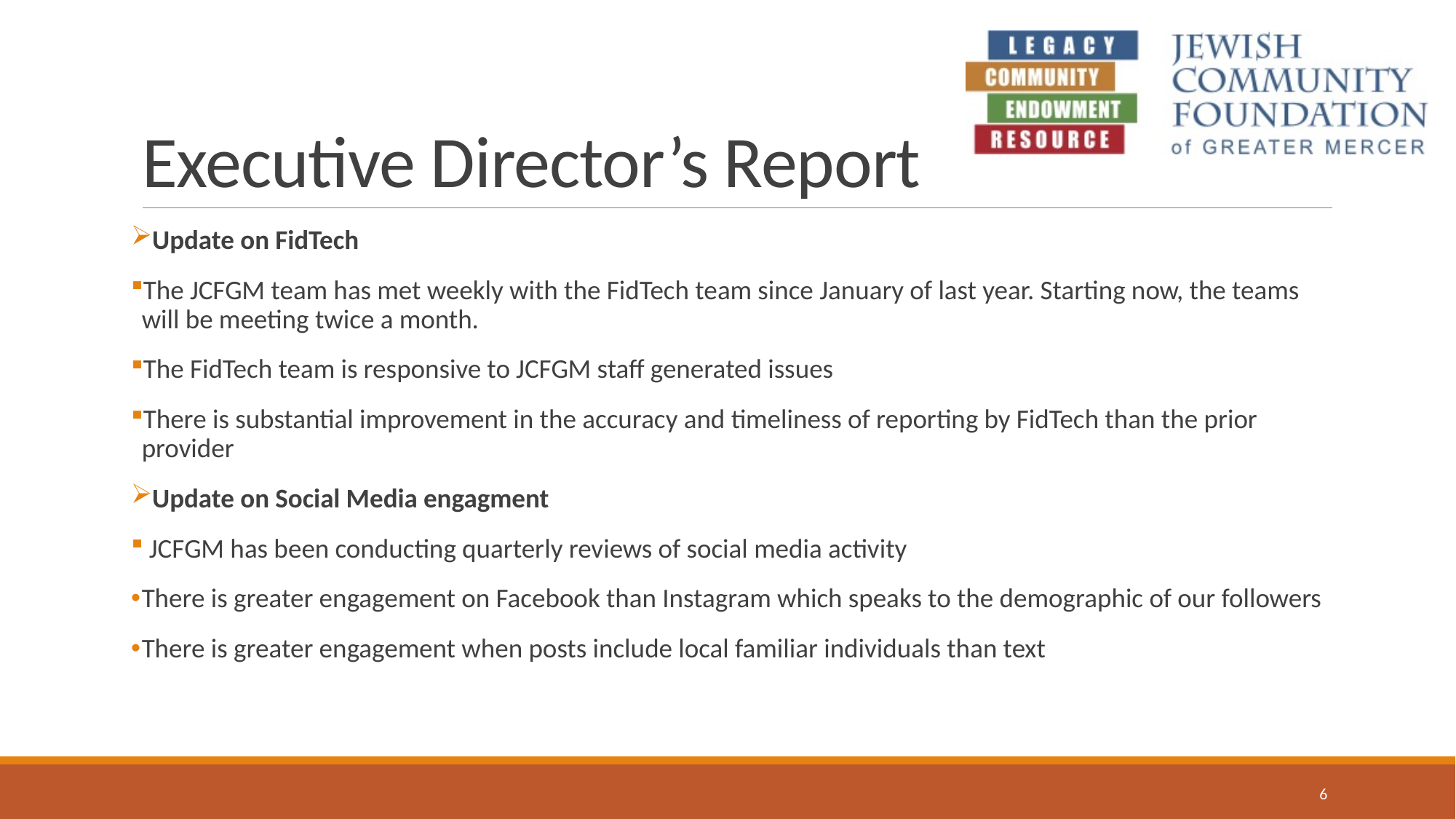

# Executive Director’s Report
Update on FidTech
The JCFGM team has met weekly with the FidTech team since January of last year. Starting now, the teams will be meeting twice a month.
The FidTech team is responsive to JCFGM staff generated issues
There is substantial improvement in the accuracy and timeliness of reporting by FidTech than the prior provider
Update on Social Media engagment
 JCFGM has been conducting quarterly reviews of social media activity
There is greater engagement on Facebook than Instagram which speaks to the demographic of our followers
There is greater engagement when posts include local familiar individuals than text

6